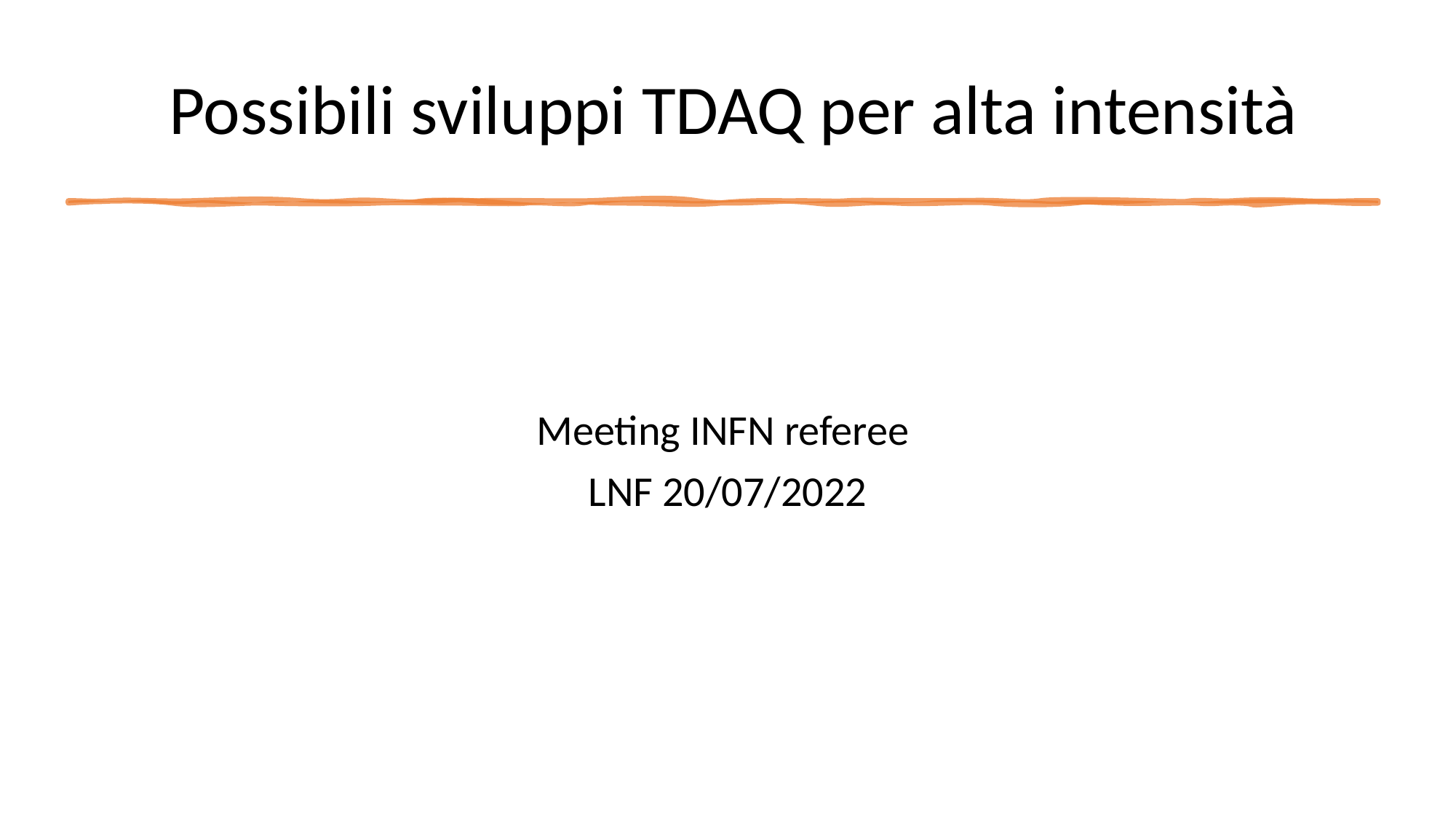

# Possibili sviluppi TDAQ per alta intensità

Meeting INFN referee
LNF 20/07/2022